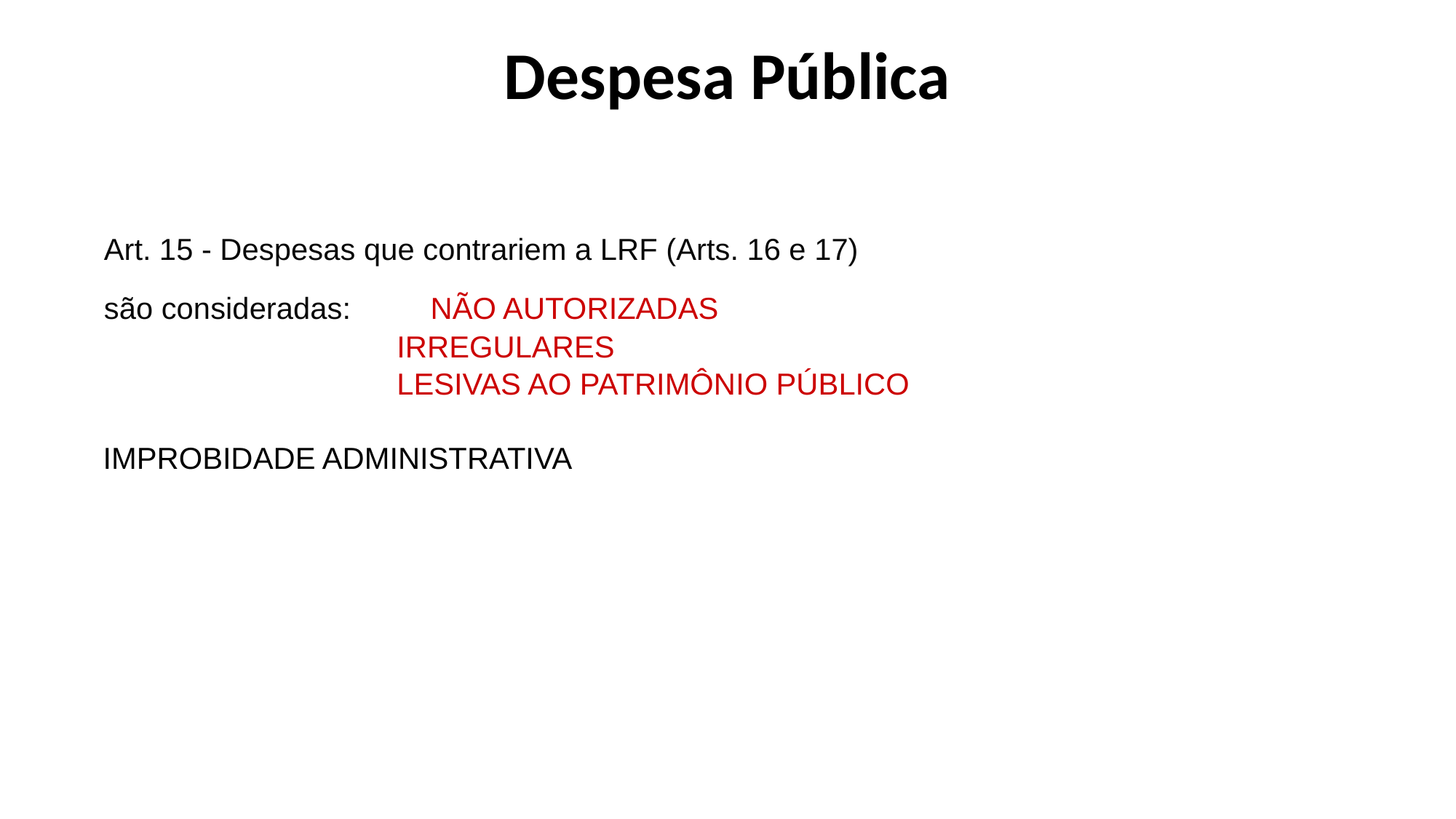

Despesa Pública
#

     Art. 15 - Despesas que contrariem a LRF (Arts. 16 e 17)
     são consideradas:    	NÃO AUTORIZADAS
                                        IRREGULARES
                                        LESIVAS AO PATRIMÔNIO PÚBLICO

	IMPROBIDADE ADMINISTRATIVA